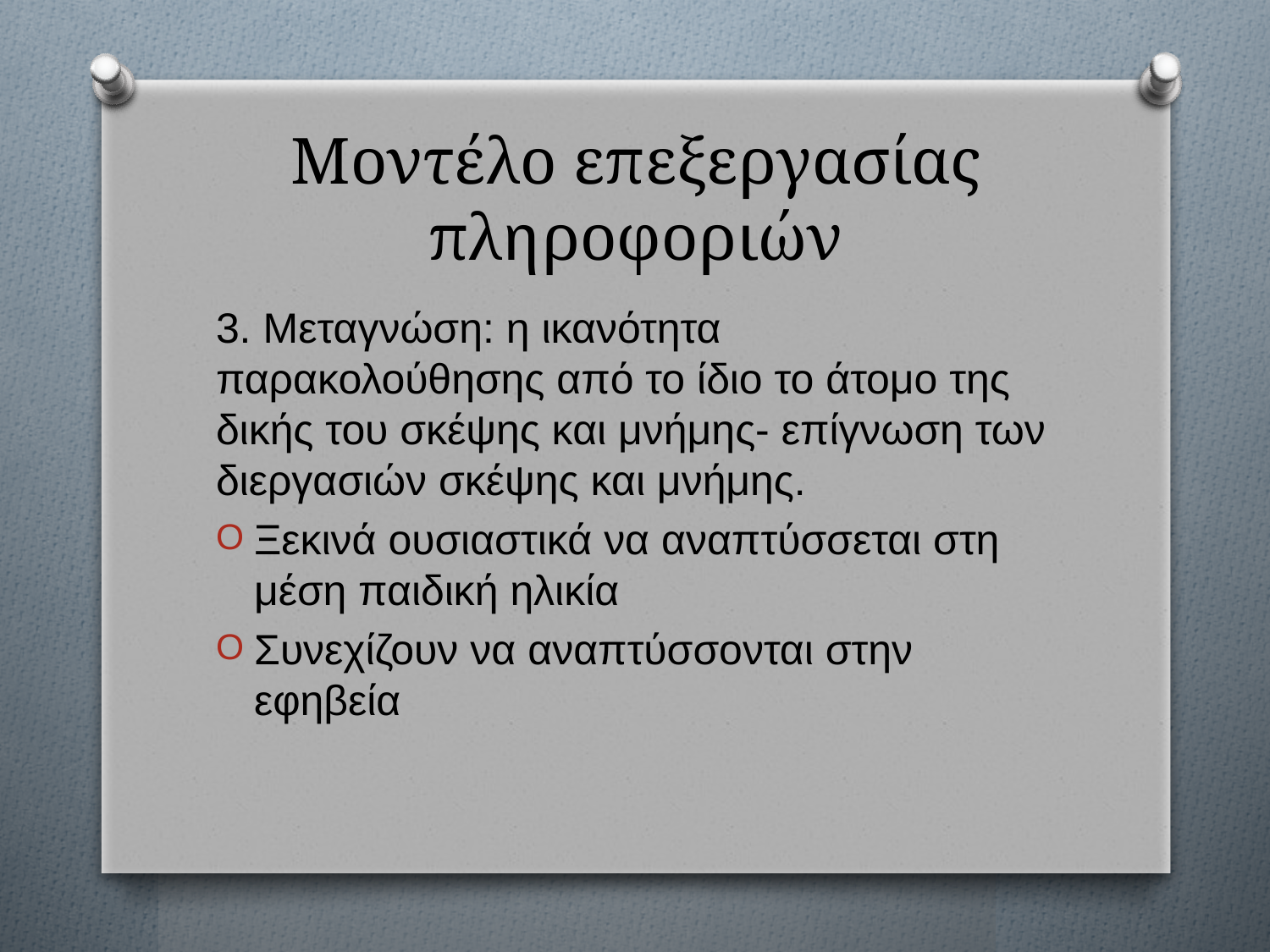

# Μοντέλο επεξεργασίας πληροφοριών
3. Μεταγνώση: η ικανότητα παρακολούθησης από το ίδιο το άτομο της δικής του σκέψης και μνήμης- επίγνωση των διεργασιών σκέψης και μνήμης.
Ξεκινά ουσιαστικά να αναπτύσσεται στη μέση παιδική ηλικία
Συνεχίζουν να αναπτύσσονται στην εφηβεία